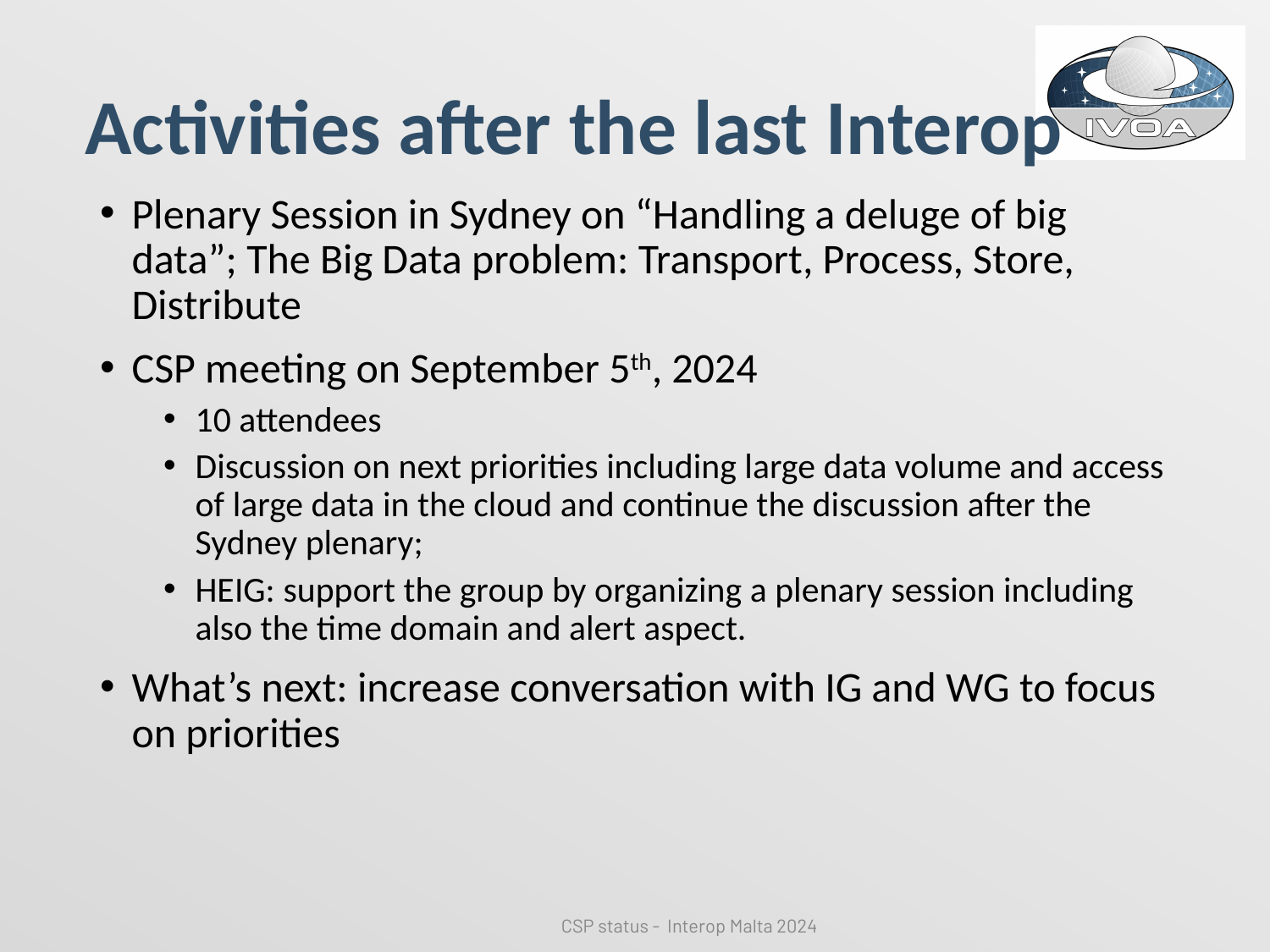

# Activities after the last Interop
Plenary Session in Sydney on “Handling a deluge of big data”; The Big Data problem: Transport, Process, Store, Distribute
CSP meeting on September 5th, 2024
10 attendees
Discussion on next priorities including large data volume and access of large data in the cloud and continue the discussion after the Sydney plenary;
HEIG: support the group by organizing a plenary session including also the time domain and alert aspect.
What’s next: increase conversation with IG and WG to focus on priorities
CSP status -  Interop Malta 2024